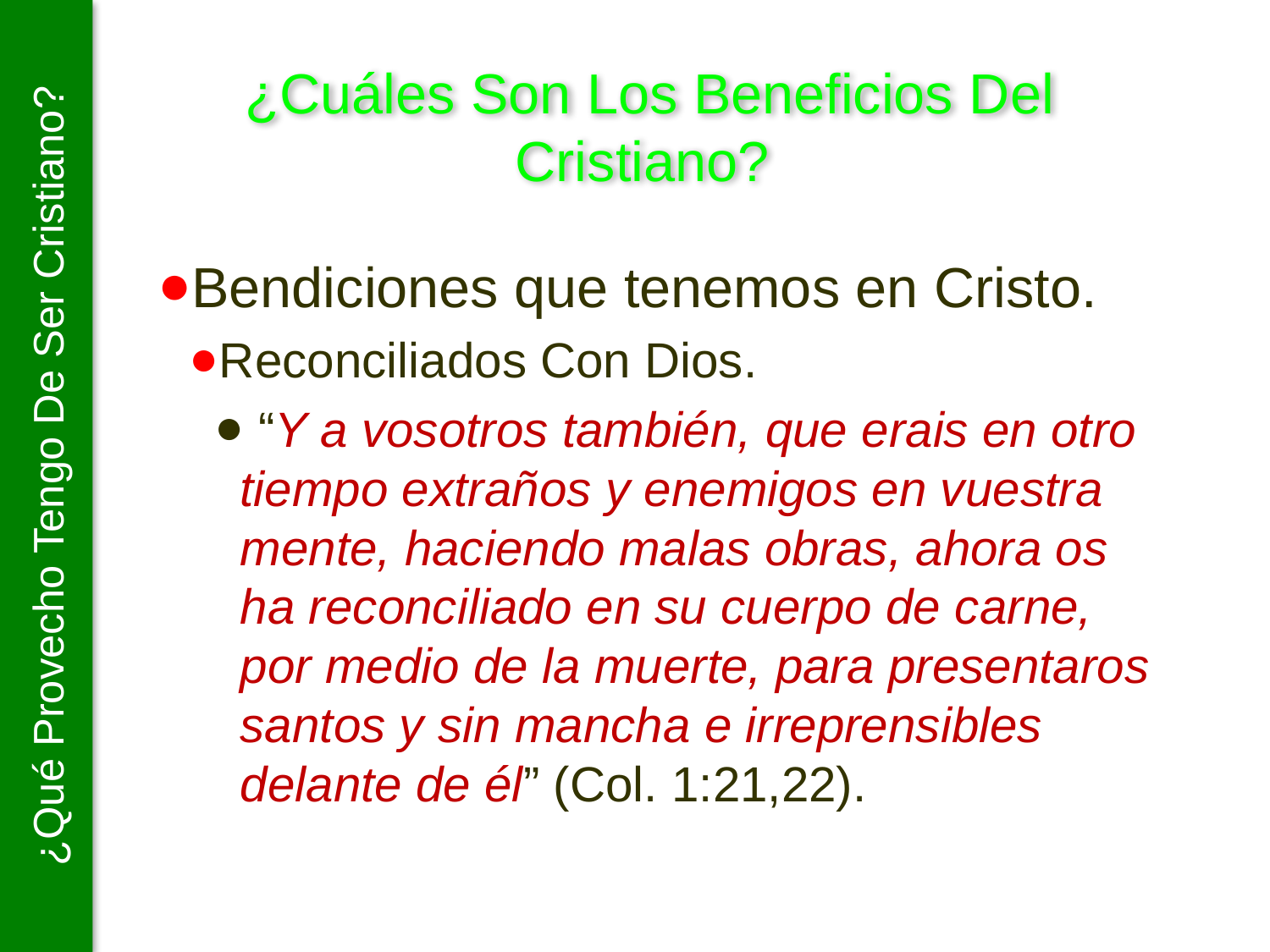

# ¿Cuáles Son Los Beneficios Del Cristiano?
Bendiciones que tenemos en Cristo.
Reconciliados Con Dios.
 “Y a vosotros también, que erais en otro tiempo extraños y enemigos en vuestra mente, haciendo malas obras, ahora os ha reconciliado en su cuerpo de carne, por medio de la muerte, para presentaros santos y sin mancha e irreprensibles delante de él” (Col. 1:21,22).
¿Qué Provecho Tengo De Ser Cristiano?